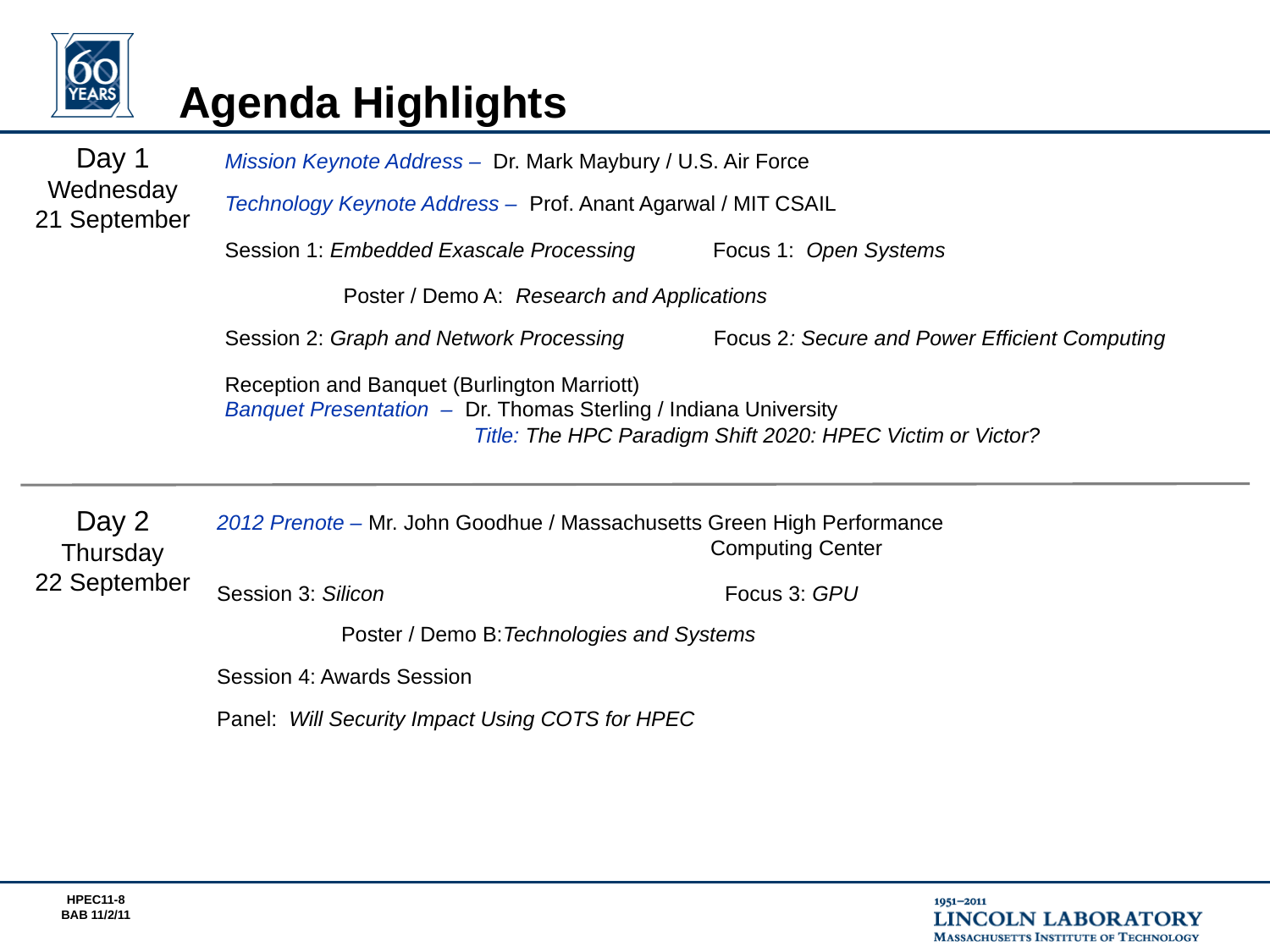

# Agenda Highlights
Day 1
Wednesday
21 September
Mission Keynote Address –  Dr. Mark Maybury / U.S. Air Force

Technology Keynote Address –  Prof. Anant Agarwal / MIT CSAIL
Session 1: Embedded Exascale Processing             Focus 1: Open Systems
                    Poster / Demo A:  Research and Applications

Session 2: Graph and Network Processing               Focus 2: Secure and Power Efficient Computing

Reception and Banquet (Burlington Marriott)
Banquet Presentation  –  Dr. Thomas Sterling / Indiana University
                                          Title: The HPC Paradigm Shift 2020: HPEC Victim or Victor?

Day 2
Thursday
22 September
2012 Prenote – Mr. John Goodhue / Massachusetts Green High Performance
			                   Computing Center

Session 3: Silicon			Focus 3: GPU

                     Poster / Demo B:Technologies and Systems

Session 4: Awards Session

Panel:  Will Security Impact Using COTS for HPEC